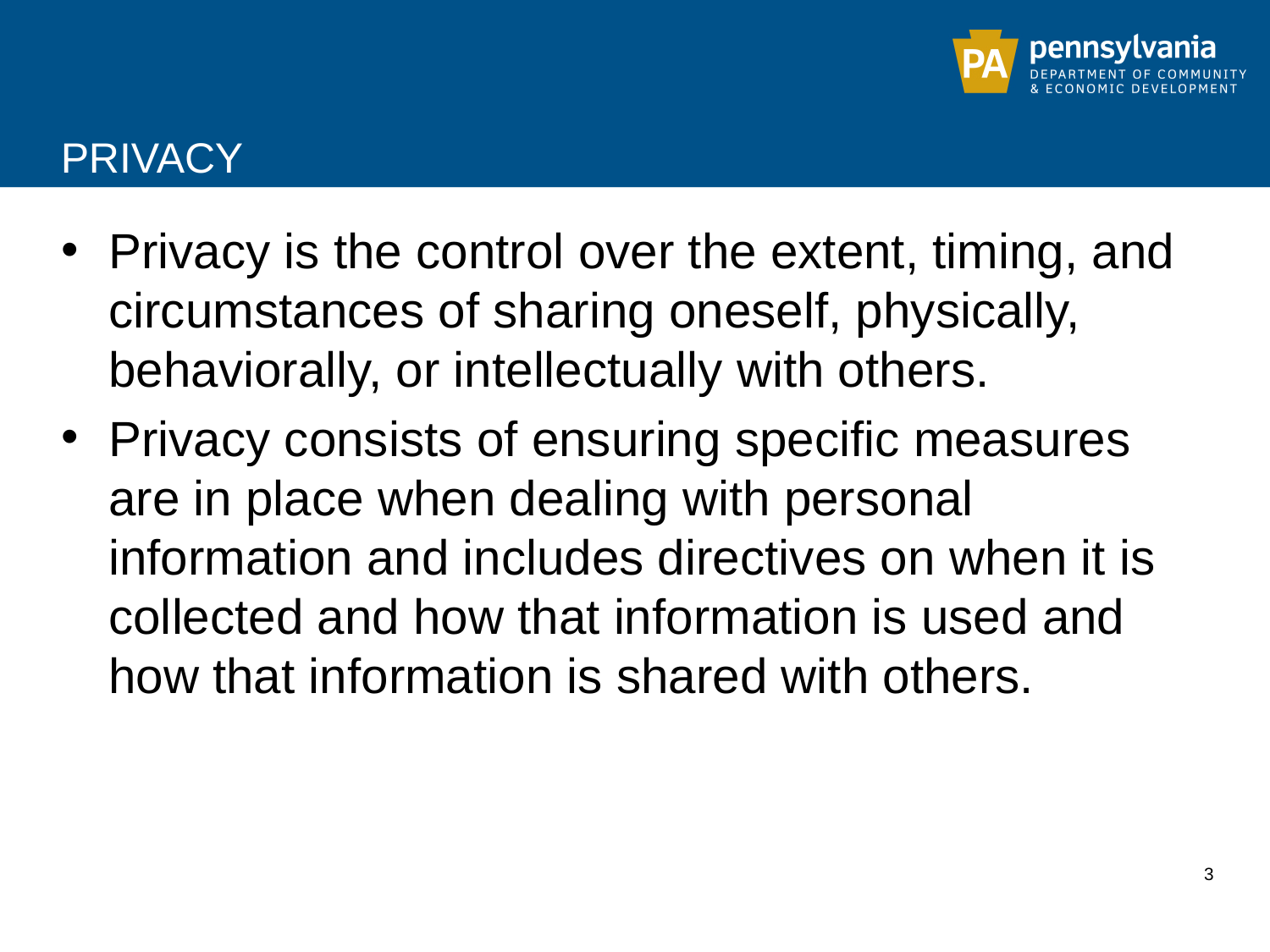

# Privacy
Privacy is the control over the extent, timing, and circumstances of sharing oneself, physically, behaviorally, or intellectually with others.
Privacy consists of ensuring specific measures are in place when dealing with personal information and includes directives on when it is collected and how that information is used and how that information is shared with others.

3